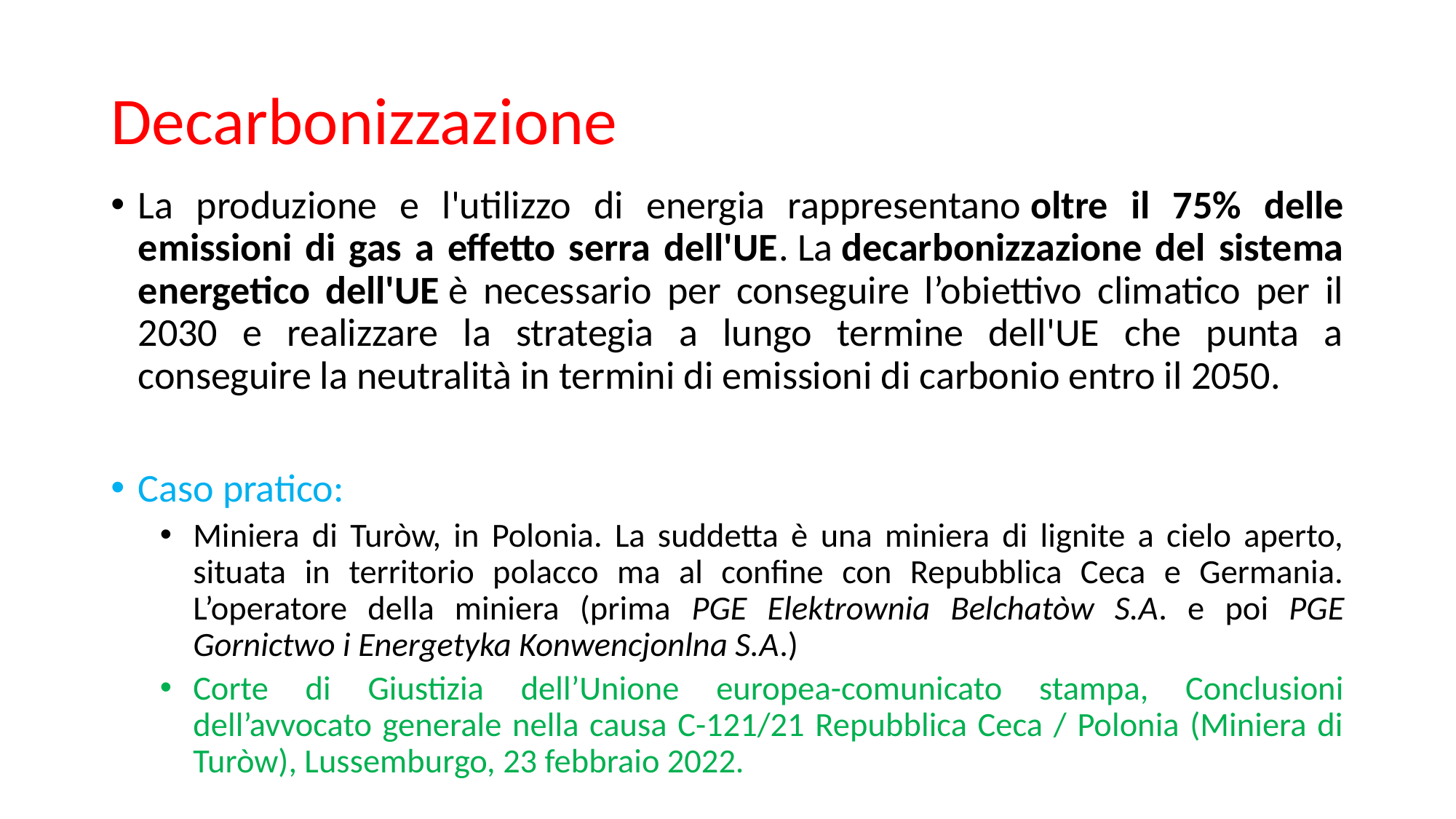

# Decarbonizzazione
La produzione e l'utilizzo di energia rappresentano oltre il 75% delle emissioni di gas a effetto serra dell'UE. La decarbonizzazione del sistema energetico dell'UE è necessario per conseguire l’obiettivo climatico per il 2030 e realizzare la strategia a lungo termine dell'UE che punta a conseguire la neutralità in termini di emissioni di carbonio entro il 2050.

Caso pratico:
Miniera di Turòw, in Polonia. La suddetta è una miniera di lignite a cielo aperto, situata in territorio polacco ma al confine con Repubblica Ceca e Germania. L’operatore della miniera (prima PGE Elektrownia Belchatòw S.A. e poi PGE Gornictwo i Energetyka Konwencjonlna S.A.)
Corte di Giustizia dell’Unione europea-comunicato stampa, Conclusioni dell’avvocato generale nella causa C-121/21 Repubblica Ceca / Polonia (Miniera di Turòw), Lussemburgo, 23 febbraio 2022.